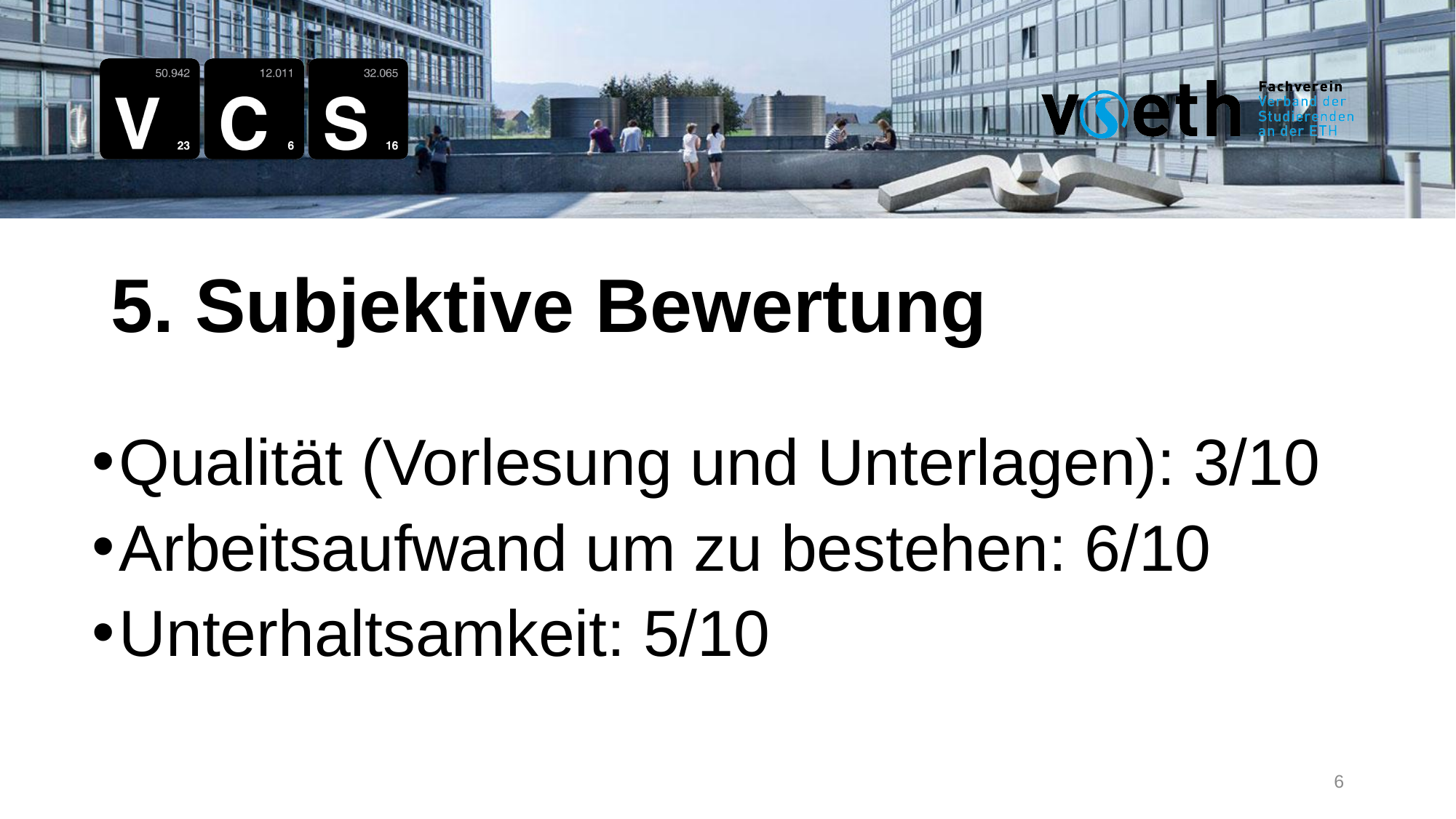

5. Subjektive Bewertung

Qualität (Vorlesung und Unterlagen): 3/10
Arbeitsaufwand um zu bestehen: 6/10
Unterhaltsamkeit: 5/10

6